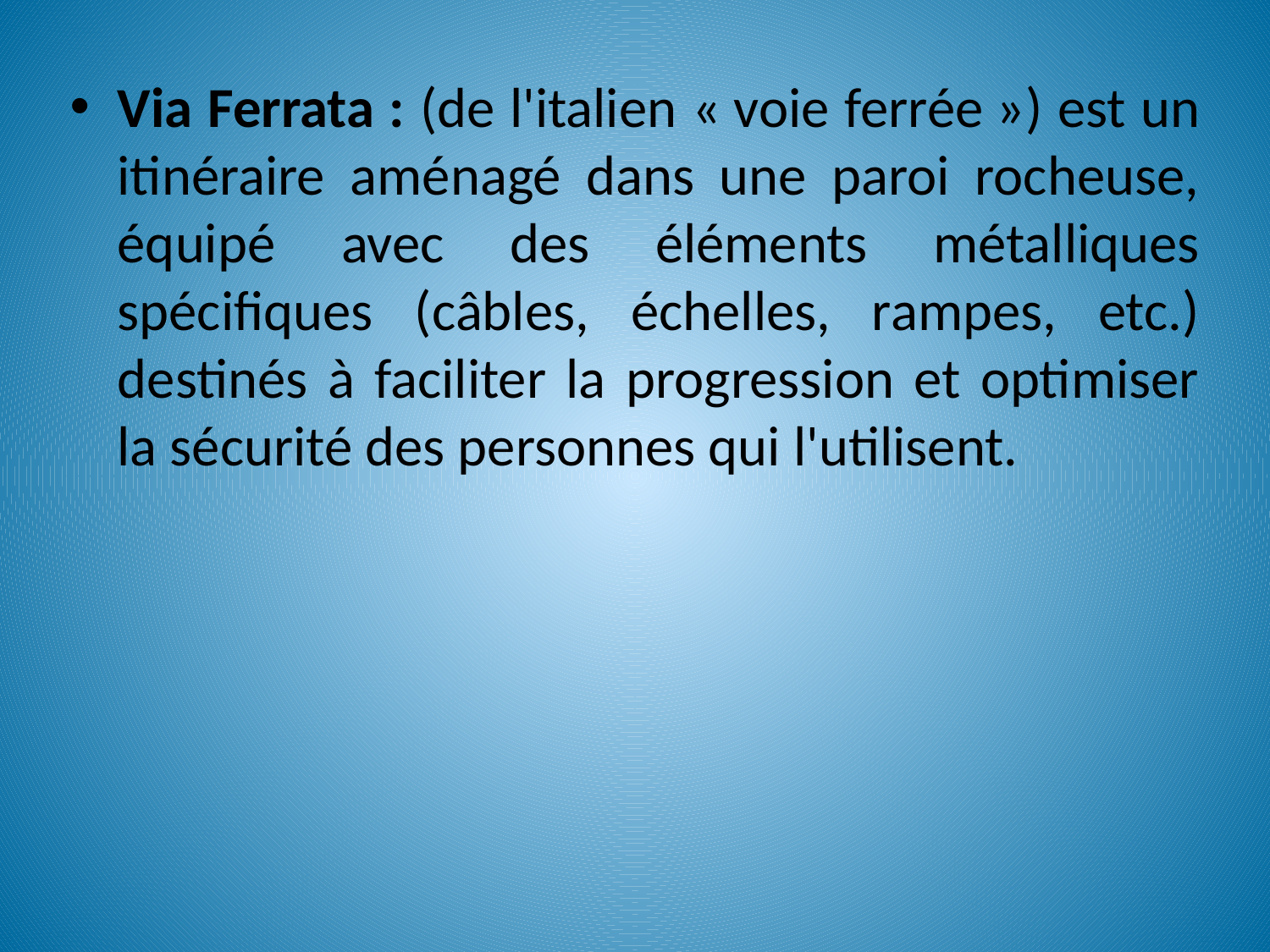

Via Ferrata : (de l'italien « voie ferrée ») est un itinéraire aménagé dans une paroi rocheuse, équipé avec des éléments métalliques spécifiques (câbles, échelles, rampes, etc.) destinés à faciliter la progression et optimiser la sécurité des personnes qui l'utilisent.